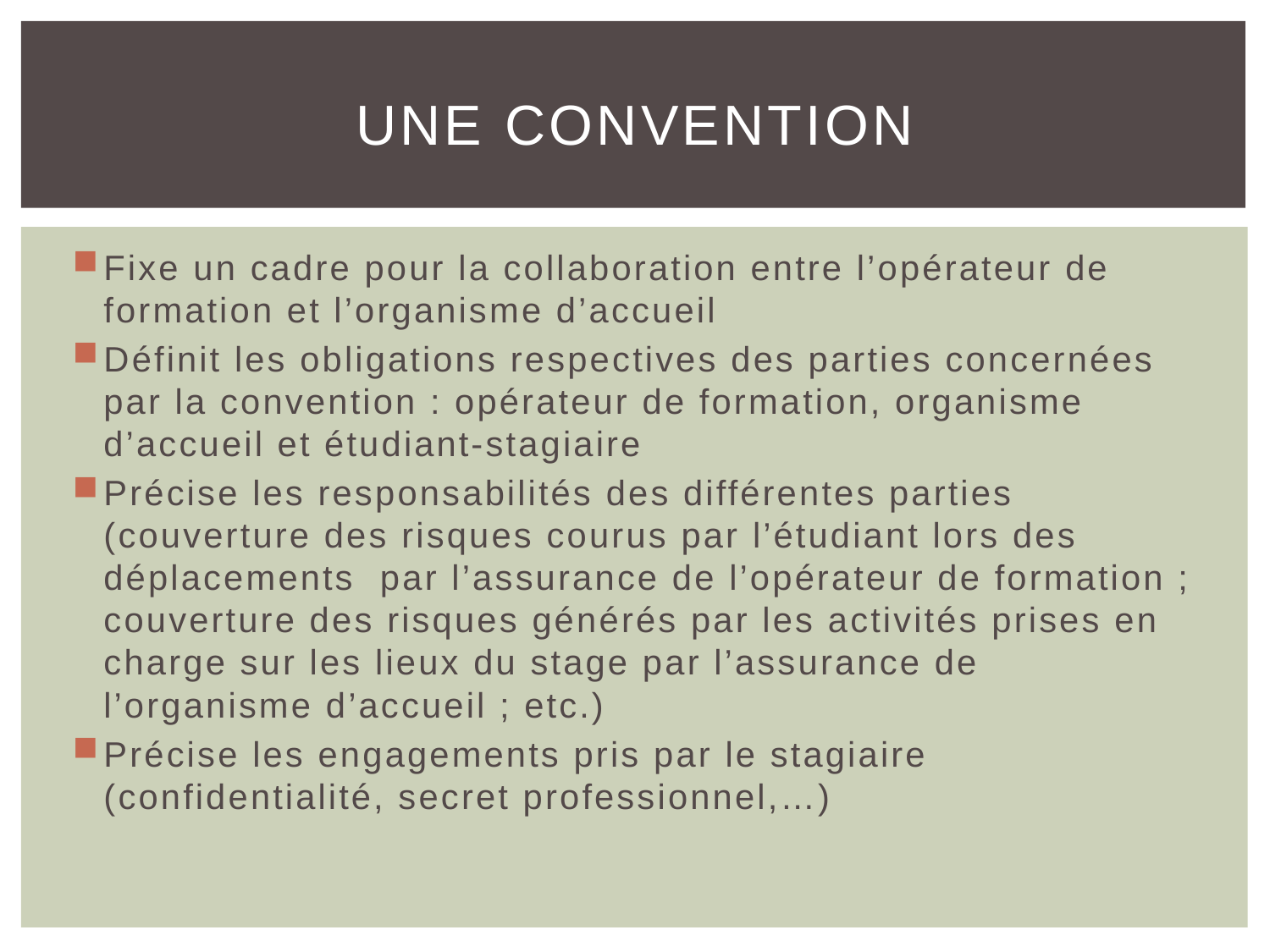

# Une convention
Fixe un cadre pour la collaboration entre l’opérateur de formation et l’organisme d’accueil
Définit les obligations respectives des parties concernées par la convention : opérateur de formation, organisme d’accueil et étudiant-stagiaire
Précise les responsabilités des différentes parties (couverture des risques courus par l’étudiant lors des déplacements  par l’assurance de l’opérateur de formation ; couverture des risques générés par les activités prises en charge sur les lieux du stage par l’assurance de l’organisme d’accueil ; etc.)
Précise les engagements pris par le stagiaire (confidentialité, secret professionnel,…)